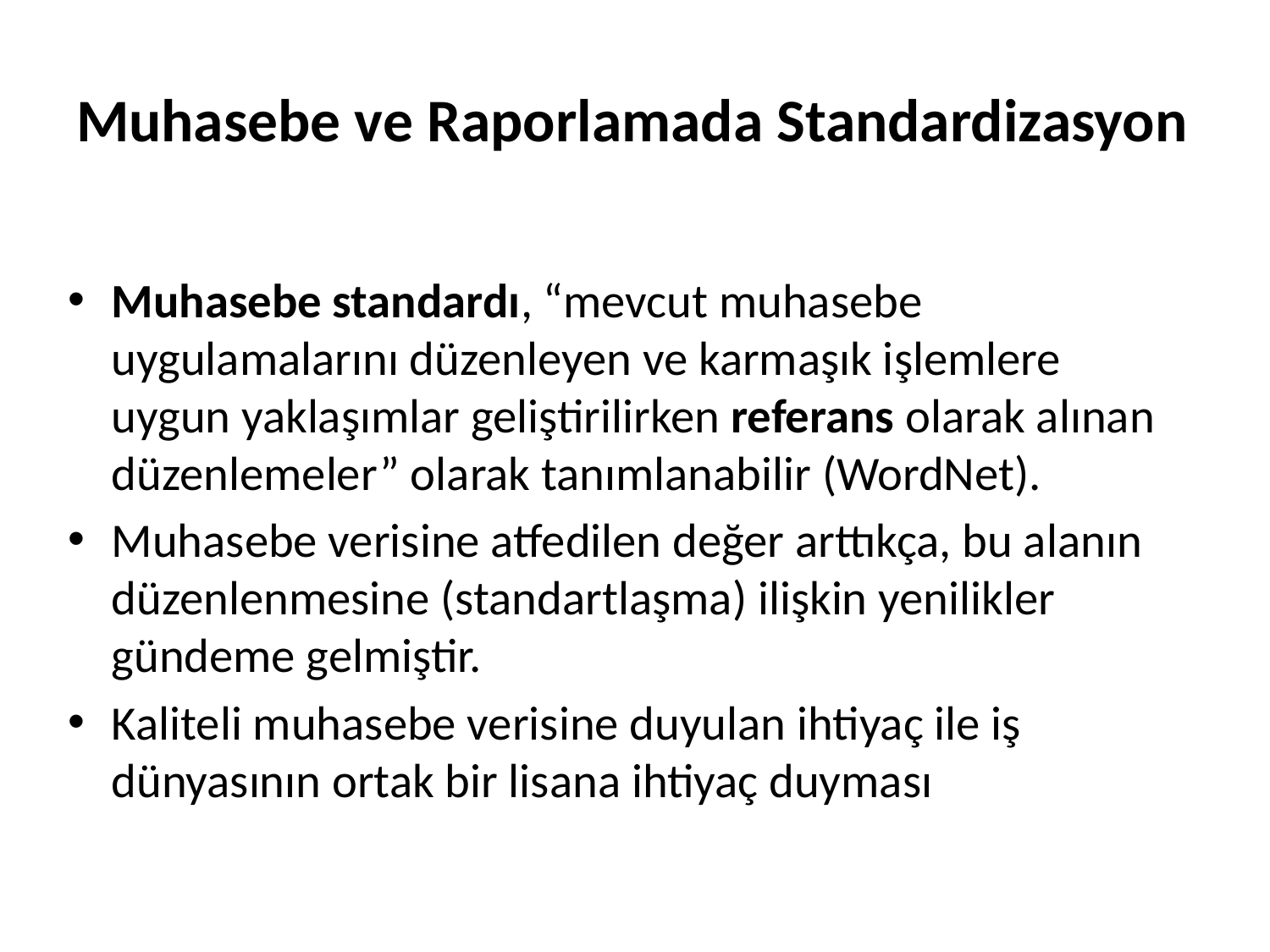

# Muhasebe ve Raporlamada Standardizasyon

Muhasebe standardı, “mevcut muhasebe uygulamalarını düzenleyen ve karmaşık işlemlere uygun yaklaşımlar geliştirilirken referans olarak alınan düzenlemeler” olarak tanımlanabilir (WordNet).
Muhasebe verisine atfedilen değer arttıkça, bu alanın düzenlenmesine (standartlaşma) ilişkin yenilikler gündeme gelmiştir.
Kaliteli muhasebe verisine duyulan ihtiyaç ile iş dünyasının ortak bir lisana ihtiyaç duyması